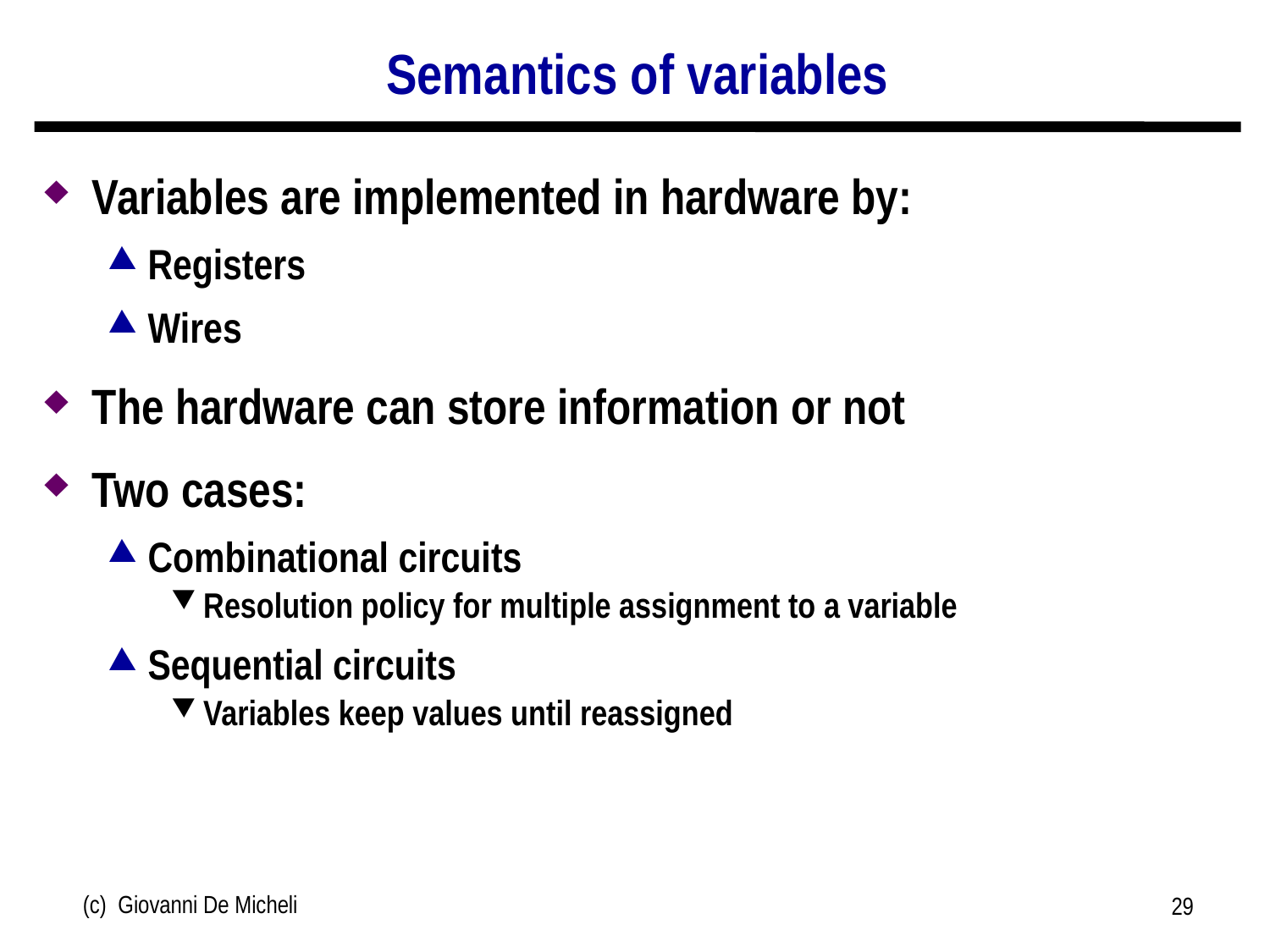

# Semantics of variables
Variables are implemented in hardware by:
Registers
Wires
The hardware can store information or not
Two cases:
Combinational circuits
Resolution policy for multiple assignment to a variable
Sequential circuits
Variables keep values until reassigned

(c)  Giovanni De Micheli
29